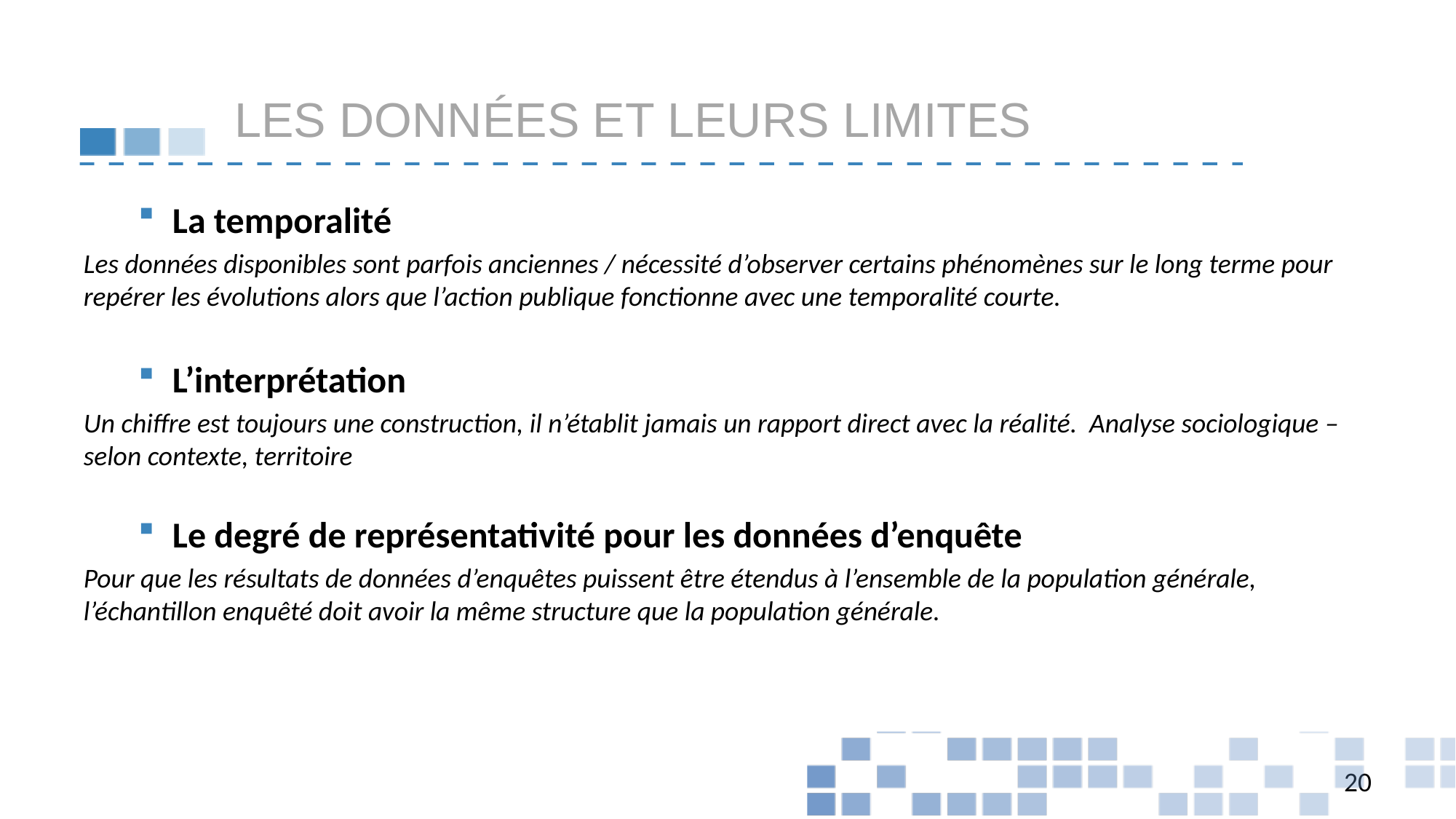

# Les données et leurs limites
La temporalité
Les données disponibles sont parfois anciennes / nécessité d’observer certains phénomènes sur le long terme pour repérer les évolutions alors que l’action publique fonctionne avec une temporalité courte.

L’interprétation
Un chiffre est toujours une construction, il n’établit jamais un rapport direct avec la réalité.  Analyse sociologique – selon contexte, territoire
Le degré de représentativité pour les données d’enquête
Pour que les résultats de données d’enquêtes puissent être étendus à l’ensemble de la population générale, l’échantillon enquêté doit avoir la même structure que la population générale.

20